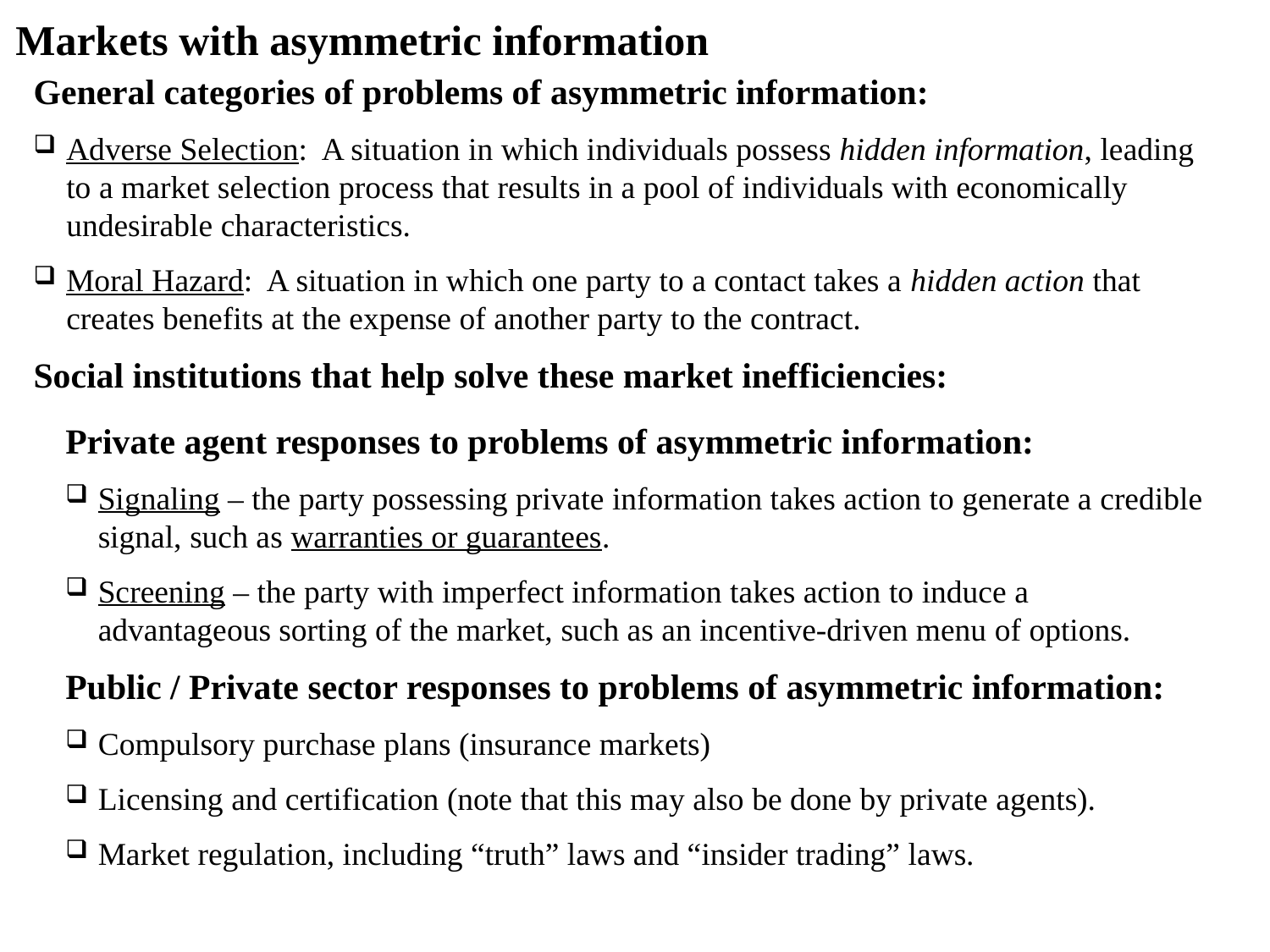

Markets with asymmetric information
General categories of problems of asymmetric information:

Adverse Selection:  A situation in which individuals possess hidden information, leading to a market selection process that results in a pool of individuals with economically undesirable characteristics.

Moral Hazard:  A situation in which one party to a contact takes a hidden action that creates benefits at the expense of another party to the contract.

Social institutions that help solve these market inefficiencies:
Private agent responses to problems of asymmetric information:

Signaling – the party possessing private information takes action to generate a credible signal, such as warranties or guarantees.

Screening – the party with imperfect information takes action to induce a advantageous sorting of the market, such as an incentive-driven menu of options.

Public / Private sector responses to problems of asymmetric information:

Compulsory purchase plans (insurance markets)

Licensing and certification (note that this may also be done by private agents).

Market regulation, including “truth” laws and “insider trading” laws.